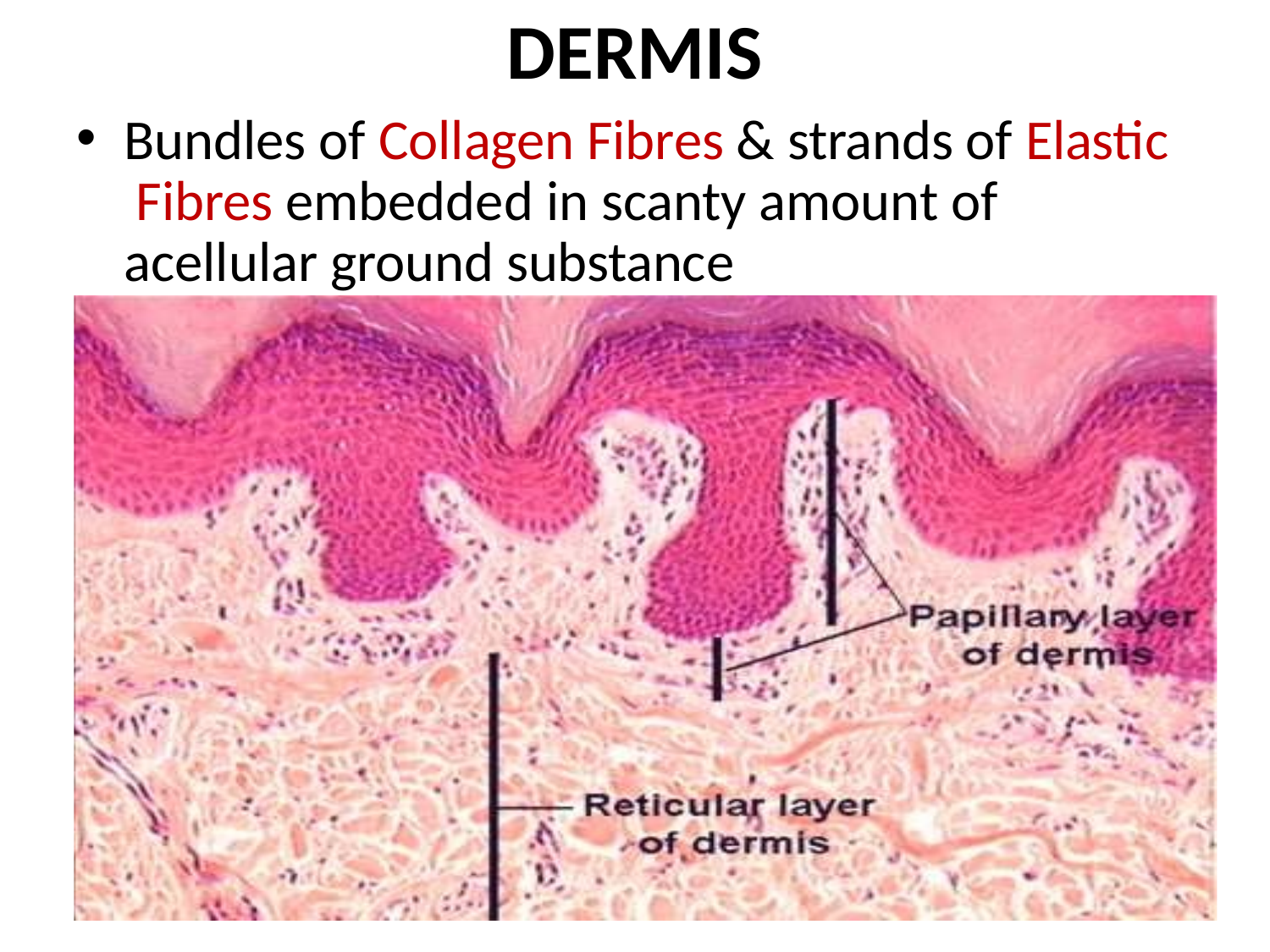

# DERMIS
Bundles of Collagen Fibres & strands of Elastic  Fibres embedded in scanty amount of  acellular ground substance